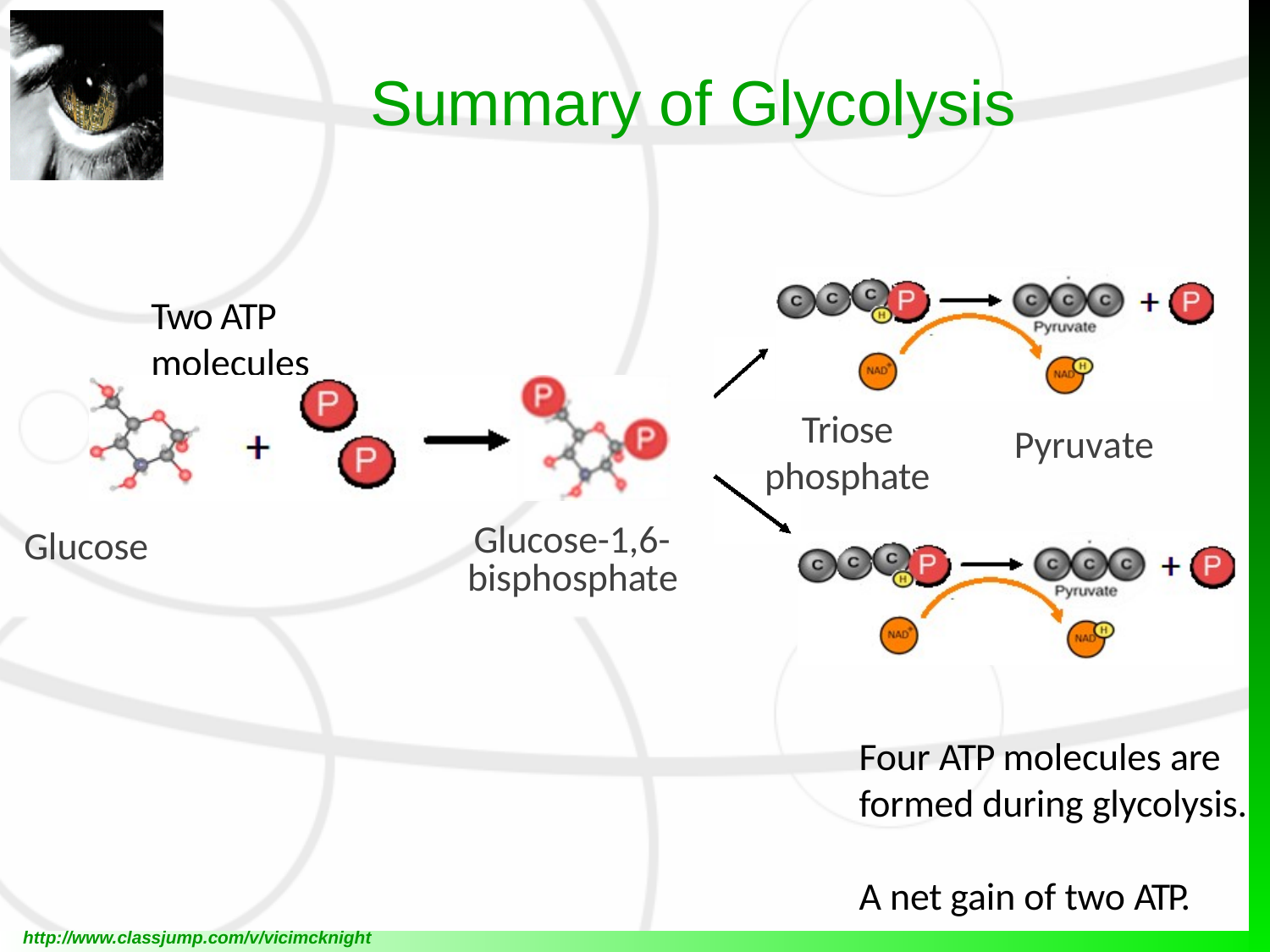

# Summary of Glycolysis

Two ATP molecules  provide the phosphate

Triose
phosphate
Pyruvate

Glucose-1,6-  bisphosphate
Glucose

Four ATP molecules are  formed during glycolysis.

A net gain of two ATP.